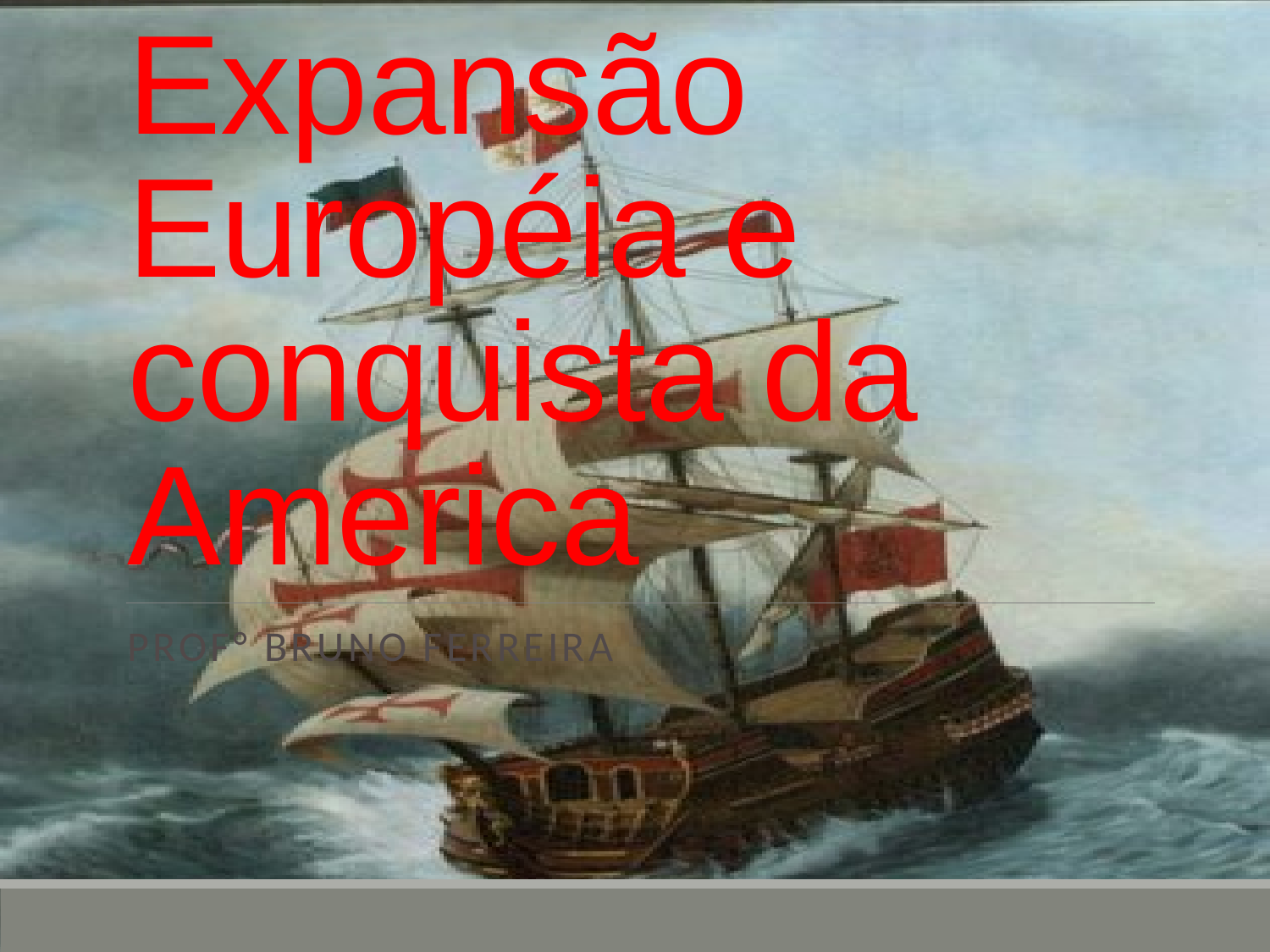

# Expansão Européia e conquista da America
Prof° Bruno Ferreira